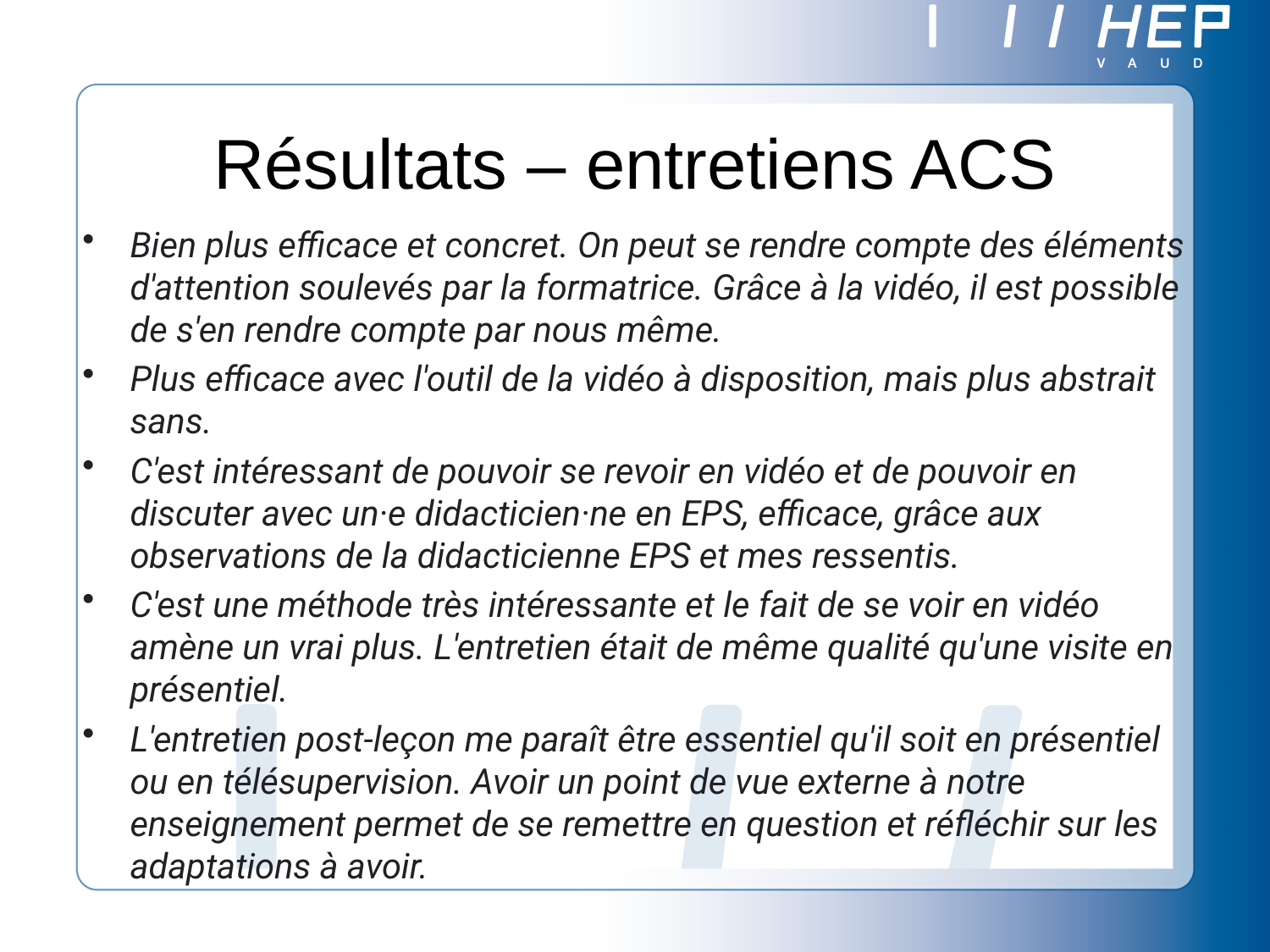

# Résultats – entretiens ACS
Bien plus efficace et concret. On peut se rendre compte des éléments d'attention soulevés par la formatrice. Grâce à la vidéo, il est possible de s'en rendre compte par nous même.
Plus efficace avec l'outil de la vidéo à disposition, mais plus abstrait sans.
C'est intéressant de pouvoir se revoir en vidéo et de pouvoir en discuter avec un·e didacticien·ne en EPS, efficace, grâce aux observations de la didacticienne EPS et mes ressentis.
C'est une méthode très intéressante et le fait de se voir en vidéo amène un vrai plus. L'entretien était de même qualité qu'une visite en présentiel.
L'entretien post-leçon me paraît être essentiel qu'il soit en présentiel ou en télésupervision. Avoir un point de vue externe à notre enseignement permet de se remettre en question et réfléchir sur les adaptations à avoir.